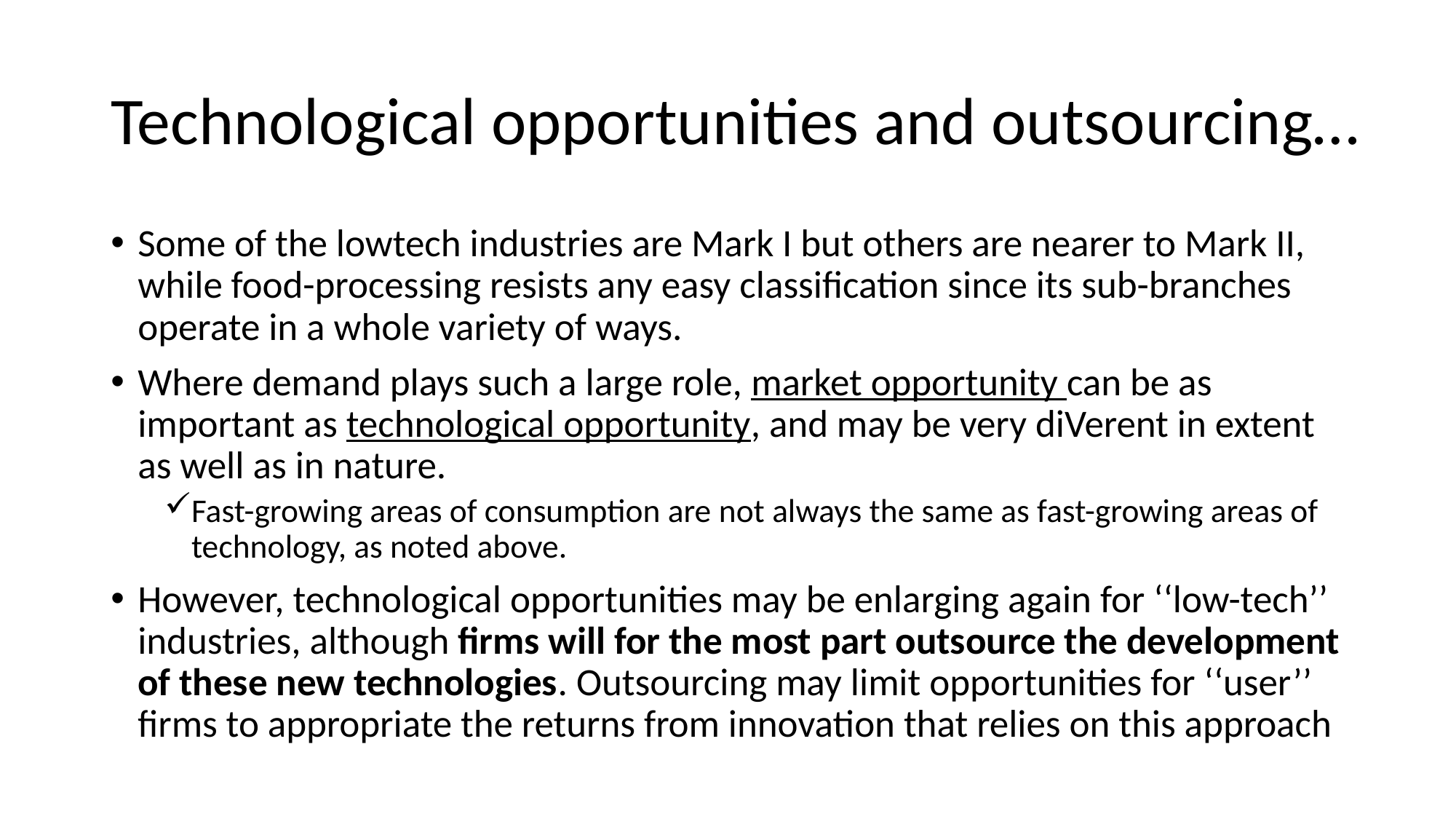

# Technological opportunities and outsourcing…
Some of the lowtech industries are Mark I but others are nearer to Mark II, while food-processing resists any easy classification since its sub-branches operate in a whole variety of ways.
Where demand plays such a large role, market opportunity can be as important as technological opportunity, and may be very diVerent in extent as well as in nature.
Fast-growing areas of consumption are not always the same as fast-growing areas of technology, as noted above.
However, technological opportunities may be enlarging again for ‘‘low-tech’’ industries, although firms will for the most part outsource the development of these new technologies. Outsourcing may limit opportunities for ‘‘user’’ firms to appropriate the returns from innovation that relies on this approach